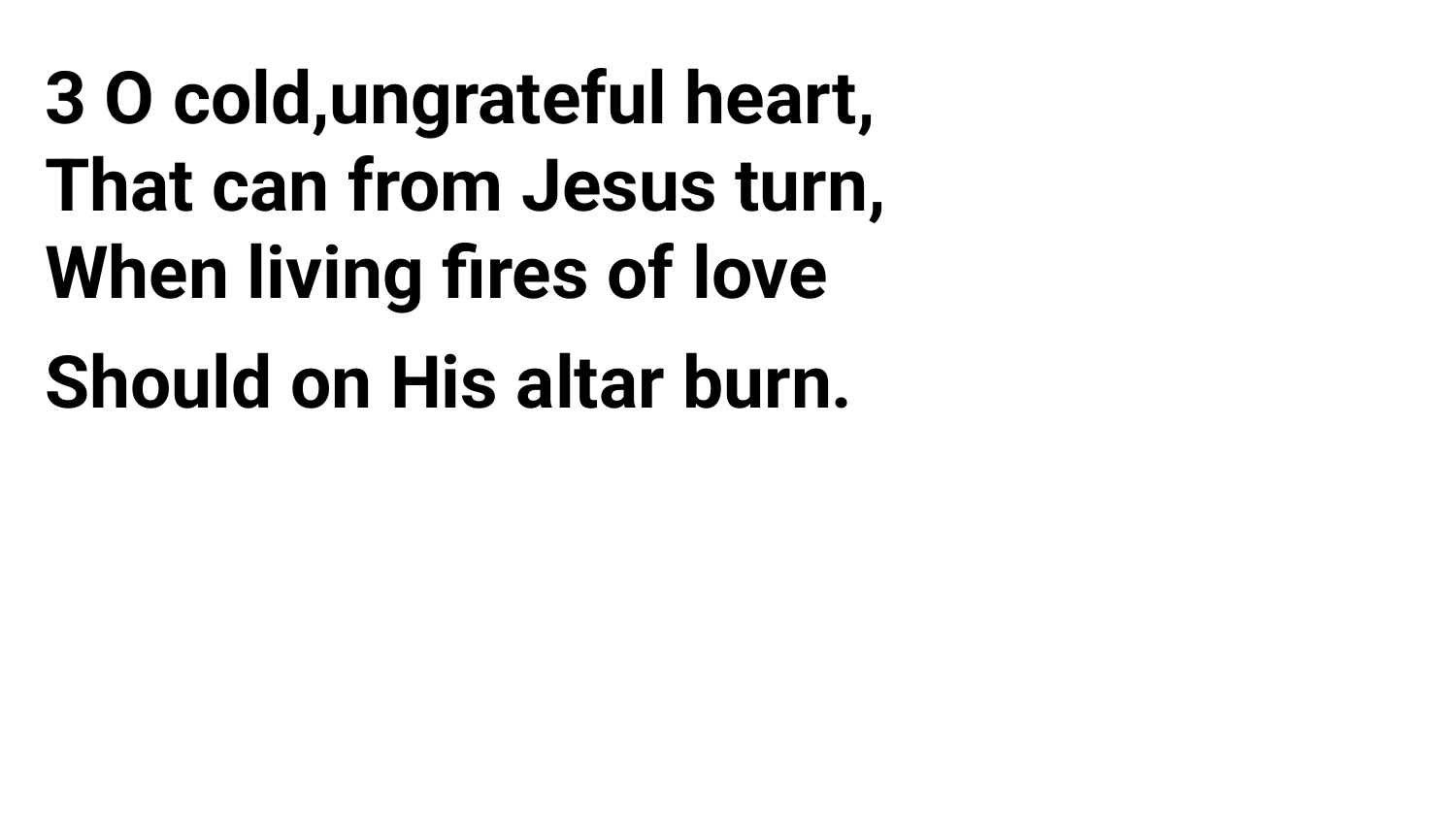

3 O cold,ungrateful heart,
That can from Jesus turn,
When living fires of love
Should on His altar burn.